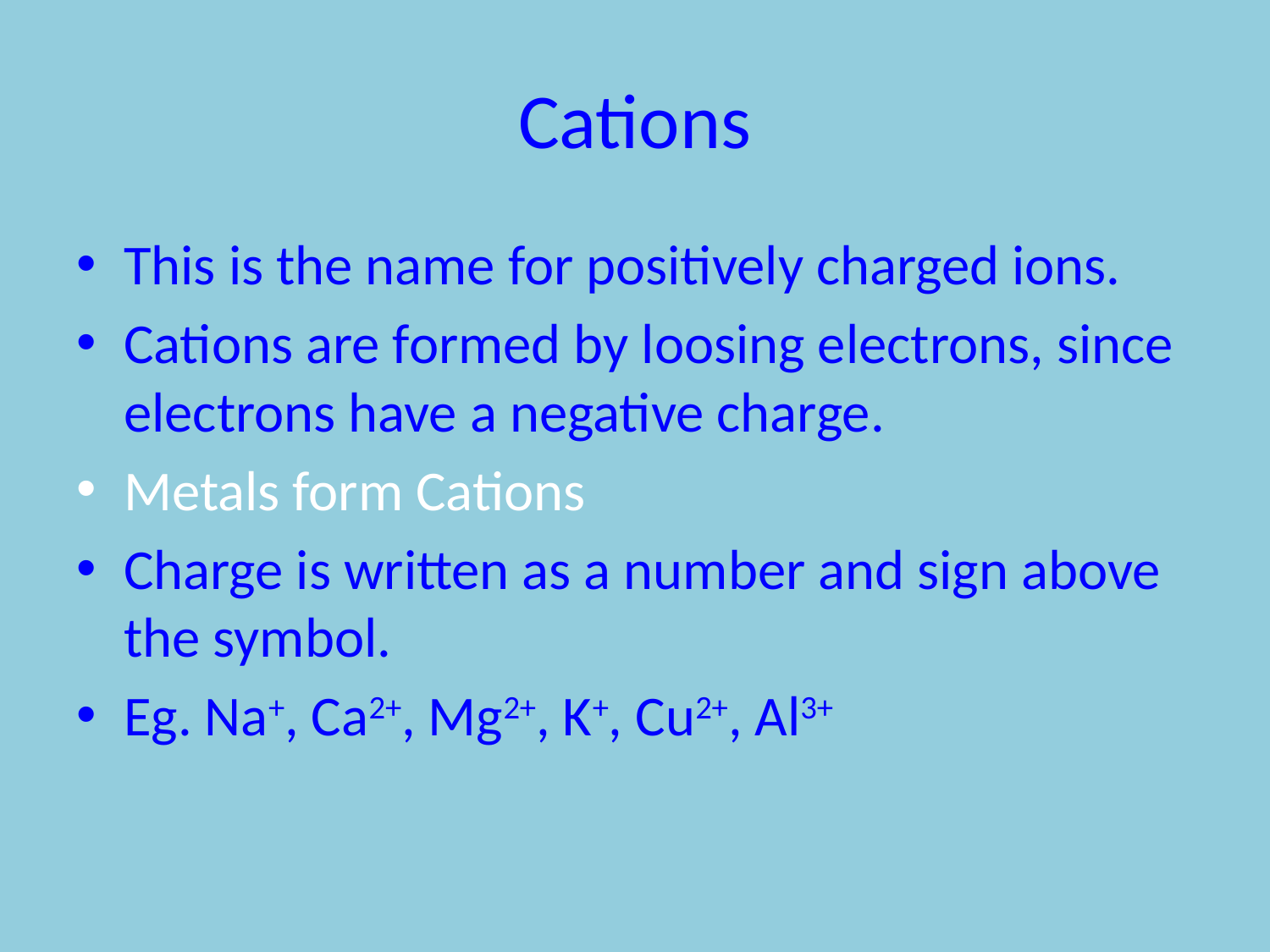

# Cations
This is the name for positively charged ions.
Cations are formed by loosing electrons, since electrons have a negative charge.
Metals form Cations
Charge is written as a number and sign above the symbol.
Eg. Na+, Ca2+, Mg2+, K+, Cu2+, Al3+